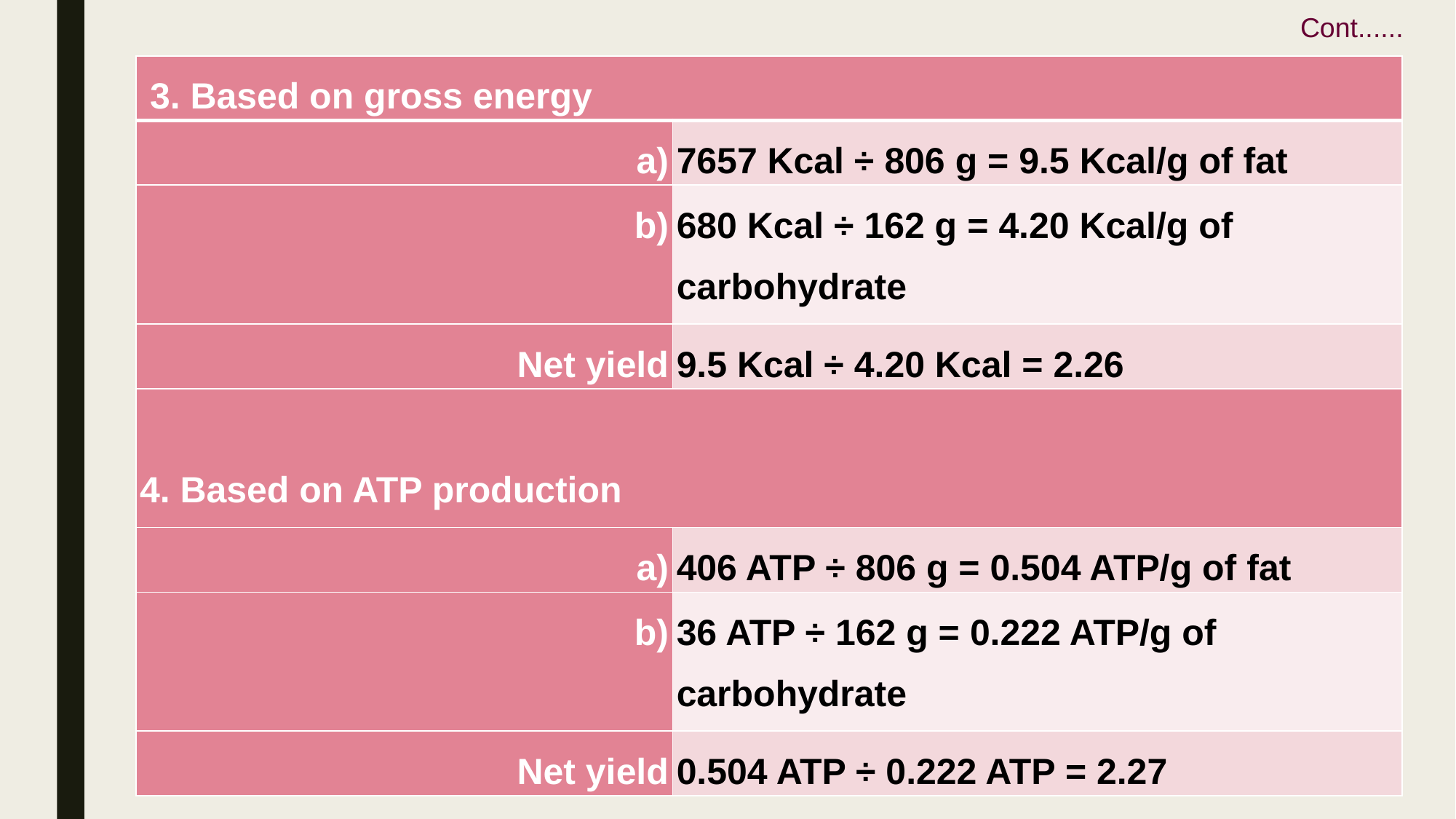

Cont......
| 3. Based on gross energy |  |
| --- | --- |
| a) | 7657 Kcal ÷ 806 g = 9.5 Kcal/g of fat |
| b) | 680 Kcal ÷ 162 g = 4.20 Kcal/g of carbohydrate |
| Net yield | 9.5 Kcal ÷ 4.20 Kcal = 2.26 |
| 4. Based on ATP production |  |
| a) | 406 ATP ÷ 806 g = 0.504 ATP/g of fat |
| b) | 36 ATP ÷ 162 g = 0.222 ATP/g of carbohydrate |
| Net yield | 0.504 ATP ÷ 0.222 ATP = 2.27 |